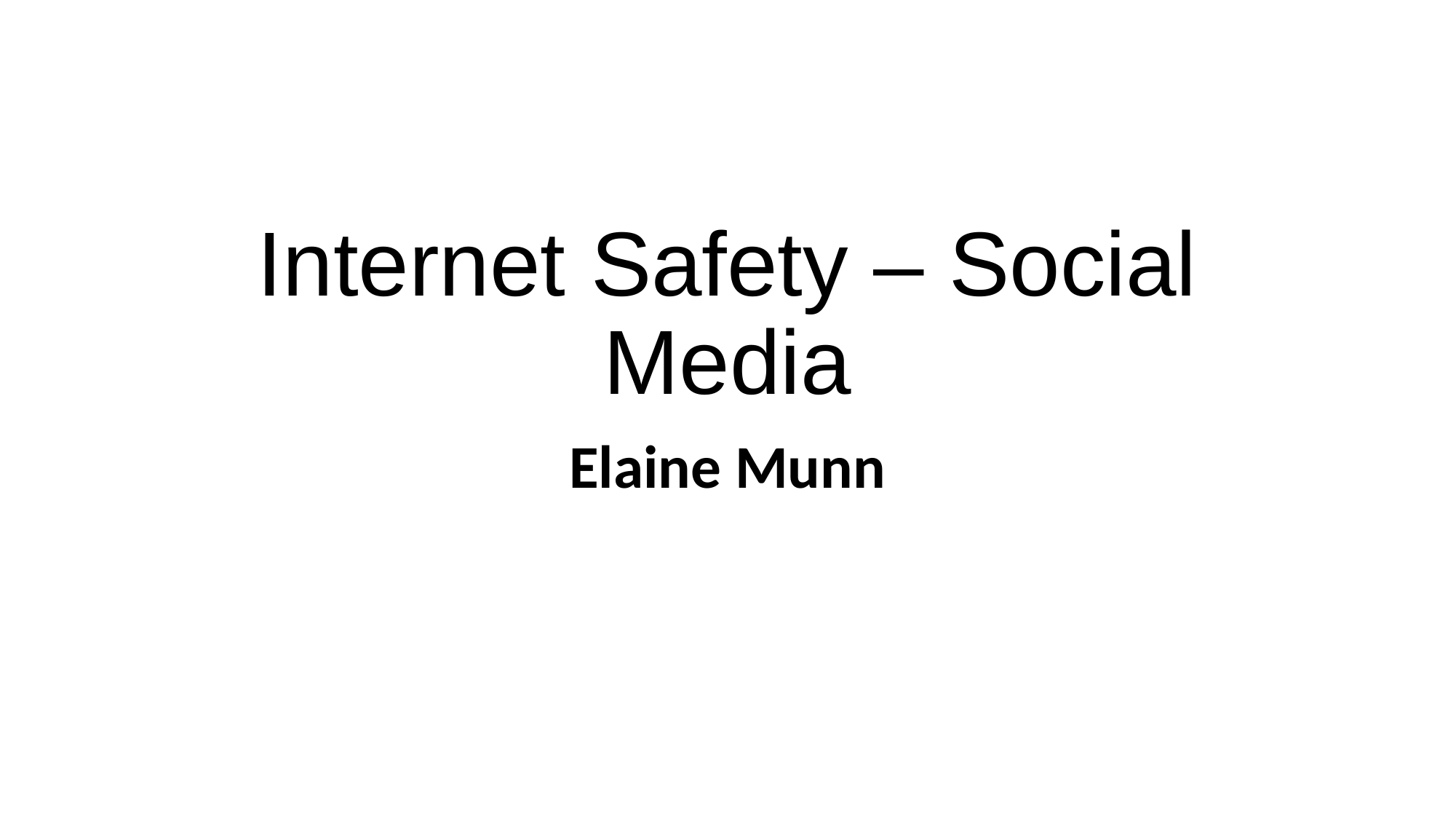

# Internet Safety – Social Media
Elaine Munn